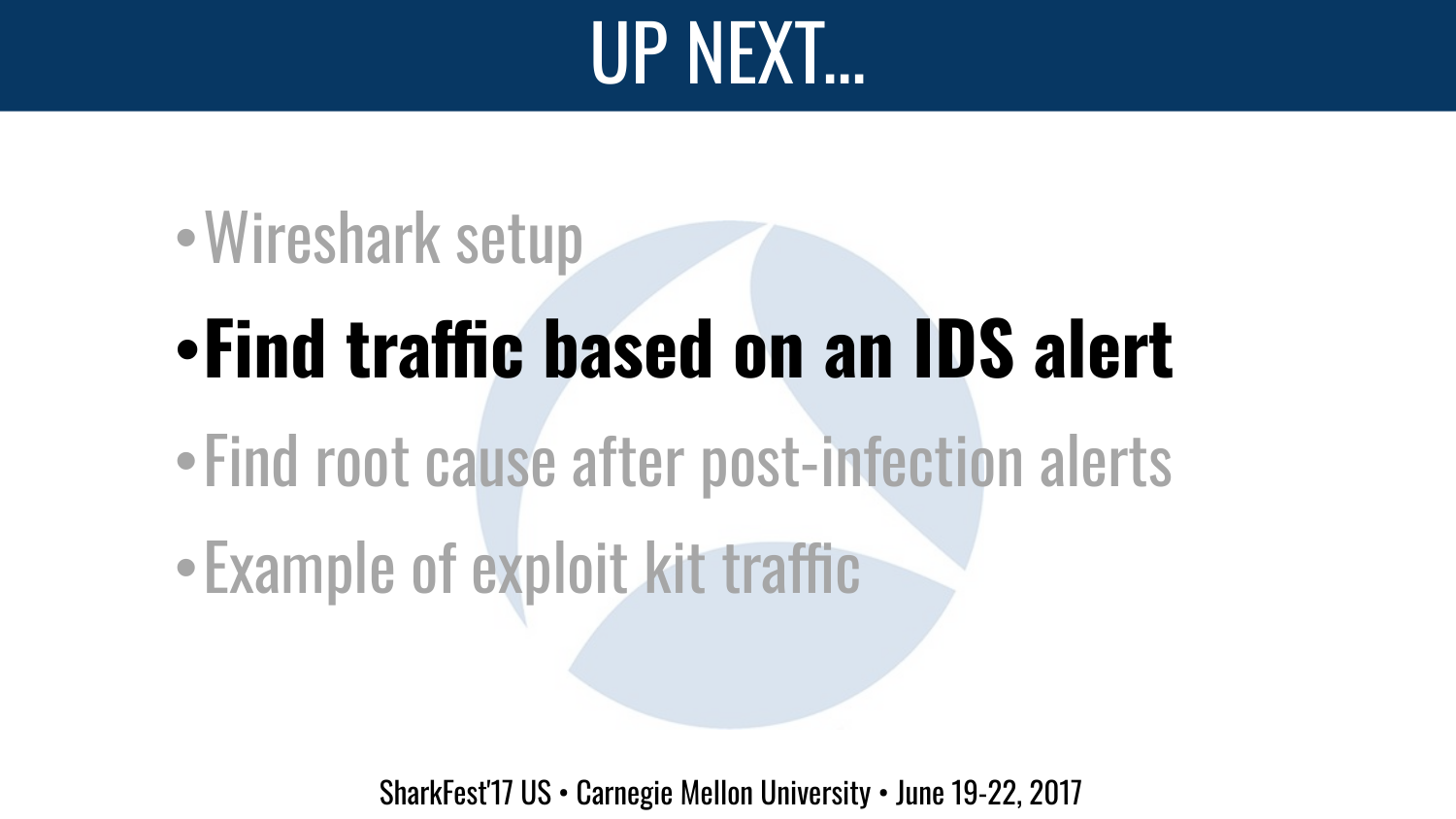

UP NEXT...
Wireshark setup
Find traffic based on an IDS alert
Find root cause after post-infection alerts
Example of exploit kit traffic